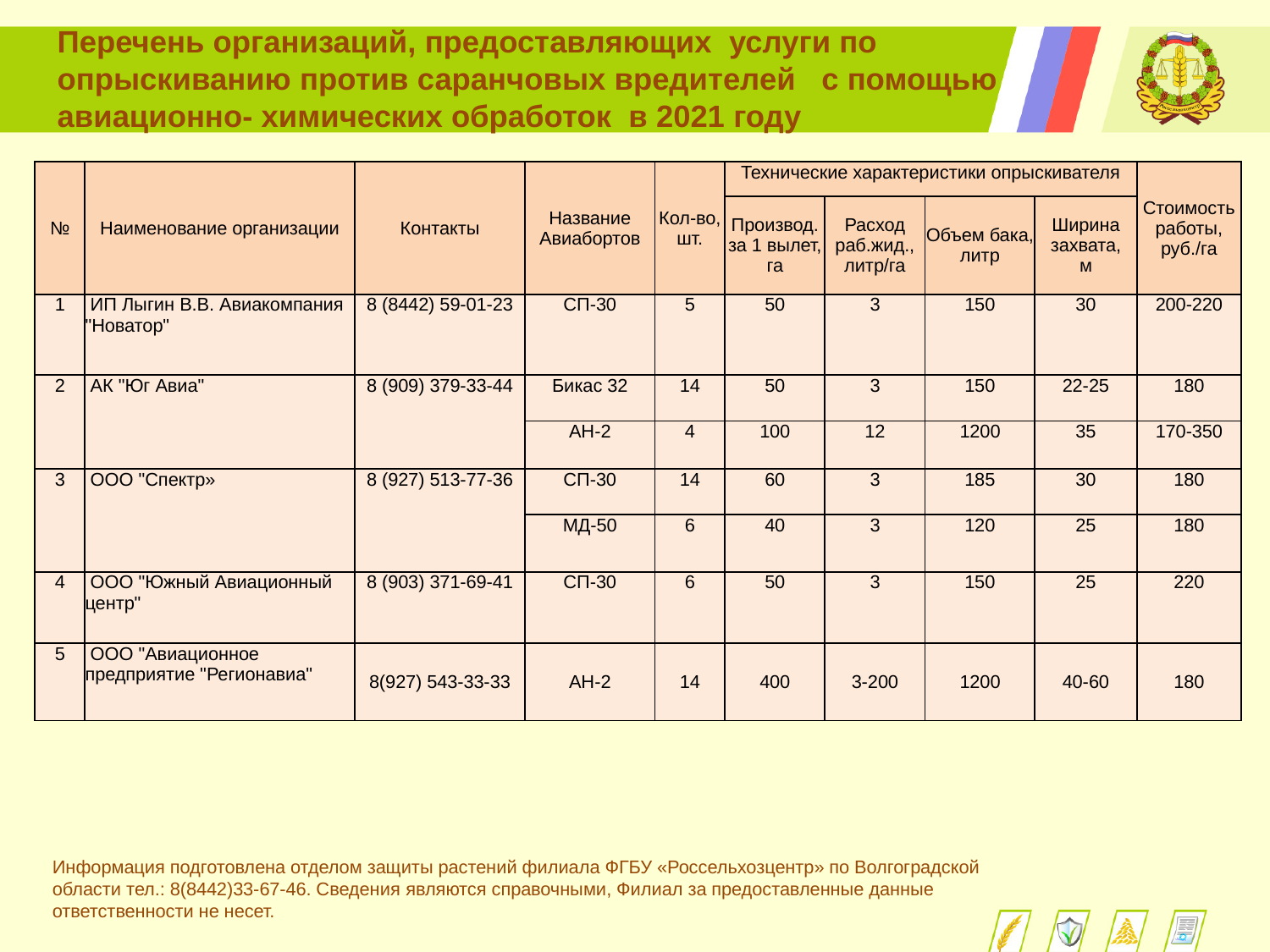

Перечень организаций, предоставляющих  услуги по опрыскиванию против саранчовых вредителей   с помощью авиационно- химических обработок  в 2021 году
| № | Наименование организации | Контакты | Название Авиабортов | Кол-во, шт. | Технические характеристики опрыскивателя |  |  |  | Стоимость работы, руб./га |
| --- | --- | --- | --- | --- | --- | --- | --- | --- | --- |
|  |  |  |  |  | Производ. за 1 вылет, га | Расход раб.жид., литр/га | Объем бака, литр | Ширина захвата, м |  |
| 1 | ИП Лыгин В.В. Авиакомпания "Новатор" | 8 (8442) 59-01-23 | СП-30 | 5 | 50 | 3 | 150 | 30 | 200-220 |
| 2 | АК "Юг Авиа" | 8 (909) 379-33-44 | Бикас 32 | 14 | 50 | 3 | 150 | 22-25 | 180 |
|  |  |  | АН-2 | 4 | 100 | 12 | 1200 | 35 | 170-350 |
| 3 | ООО "Спектр» | 8 (927) 513-77-36 | СП-30 | 14 | 60 | 3 | 185 | 30 | 180 |
|  |  |  | МД-50 | 6 | 40 | 3 | 120 | 25 | 180 |
| 4 | ООО "Южный Авиационный центр" | 8 (903) 371-69-41 | СП-30 | 6 | 50 | 3 | 150 | 25 | 220 |
| 5 | ООО "Авиационное предприятие "Регионавиа" | 8(927) 543-33-33 | АН-2 | 14 | 400 | 3-200 | 1200 | 40-60 | 180 |
Информация подготовлена отделом защиты растений филиала ФГБУ «Россельхозцентр» по Волгоградской области тел.: 8(8442)33-67-46. Сведения являются справочными, Филиал за предоставленные данные ответственности не несет.